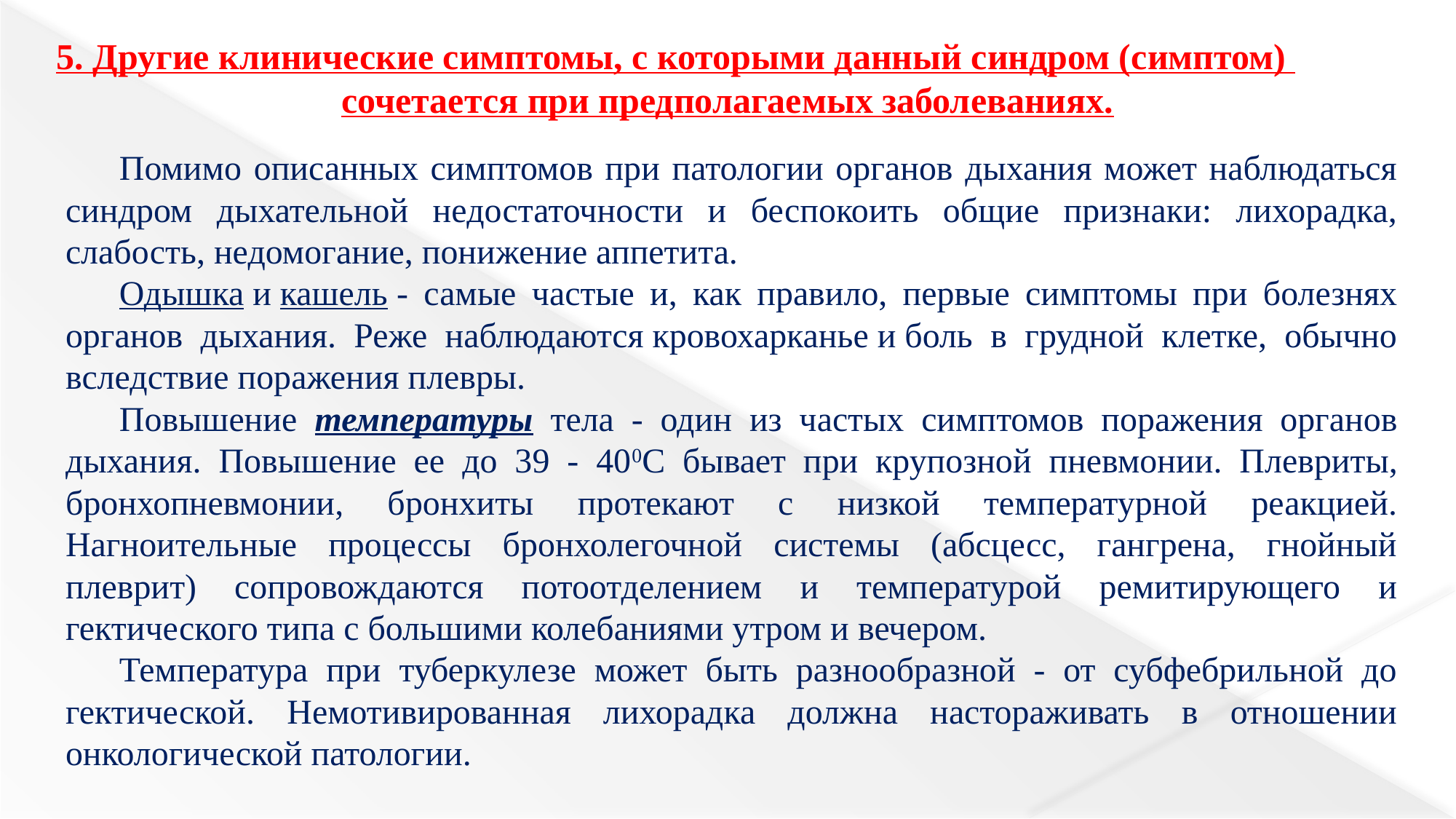

5. Другие клинические симптомы, с которыми данный синдром (симптом)
сочетается при предполагаемых заболеваниях.
Помимо описанных симптомов при патологии органов дыхания может наблюдаться синдром дыхательной недостаточности и беспокоить общие признаки: лихорадка, слабость, недомогание, понижение аппетита.
Одышка и кашель - самые частые и, как правило, первые симптомы при болезнях органов дыхания. Реже наблюдаются кровохарканье и боль в грудной клетке, обычно вследствие поражения плевры.
Повышение температуры тела - один из частых симптомов поражения органов дыхания. Повышение ее до 39 - 400С бывает при крупозной пневмонии. Плевриты, бронхопневмонии, бронхиты протекают с низкой температурной реакцией. Нагноительные процессы бронхолегочной системы (абсцесс, гангрена, гнойный плеврит) сопровождаются потоотделением и температурой ремитирующего и гектического типа с большими колебаниями утром и вечером.
Температура при туберкулезе может быть разнообразной - от субфебрильной до гектической. Немотивированная лихорадка должна настораживать в отношении онкологической патологии.